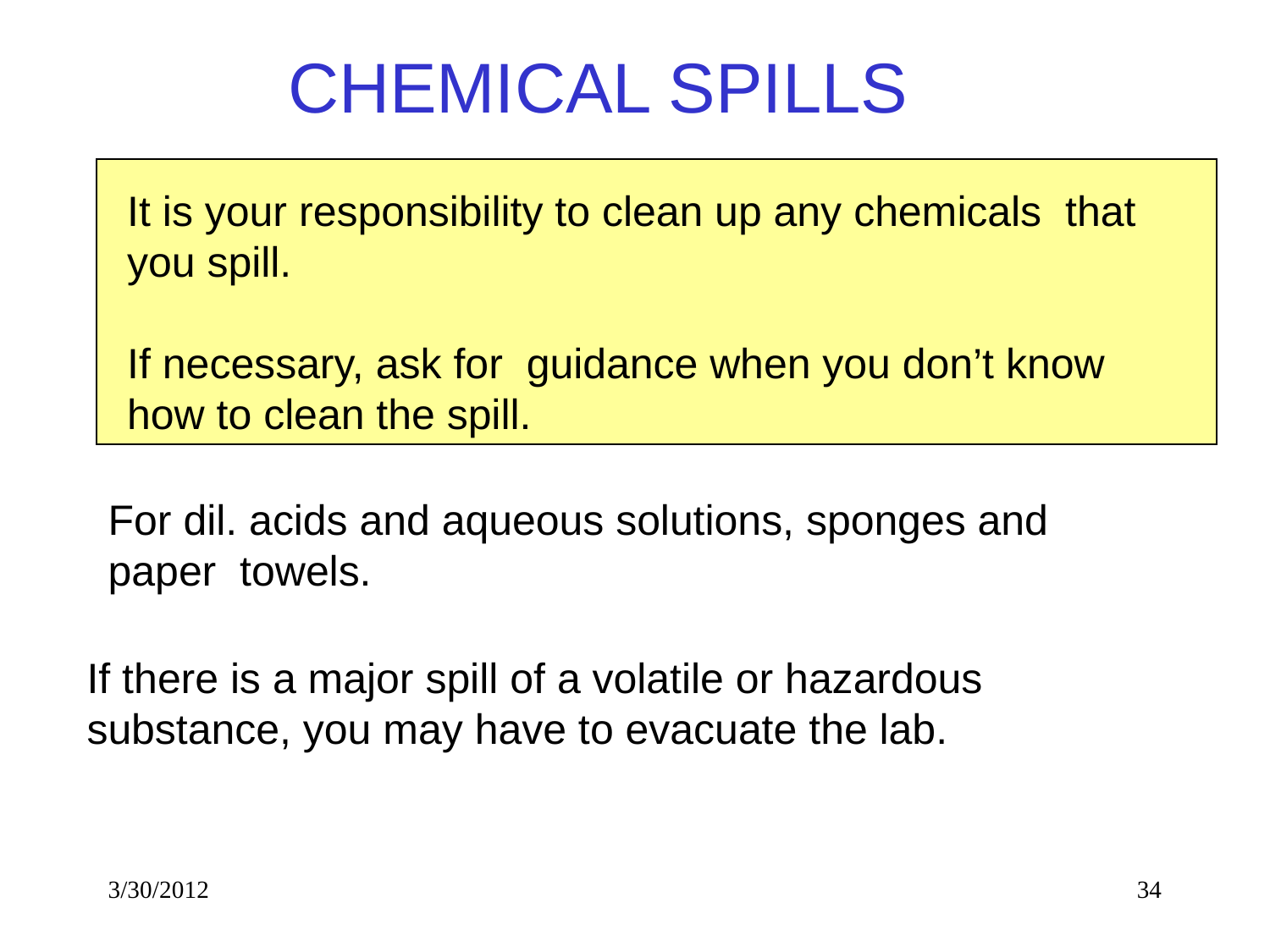

CHEMICAL SPILLS

It is your responsibility to clean up any chemicals  that you spill.

If necessary, ask for  guidance when you don’t know how to clean the spill.
For dil. acids and aqueous solutions, sponges and paper  towels.
If there is a major spill of a volatile or hazardous substance, you may have to evacuate the lab.
3/30/2012
34